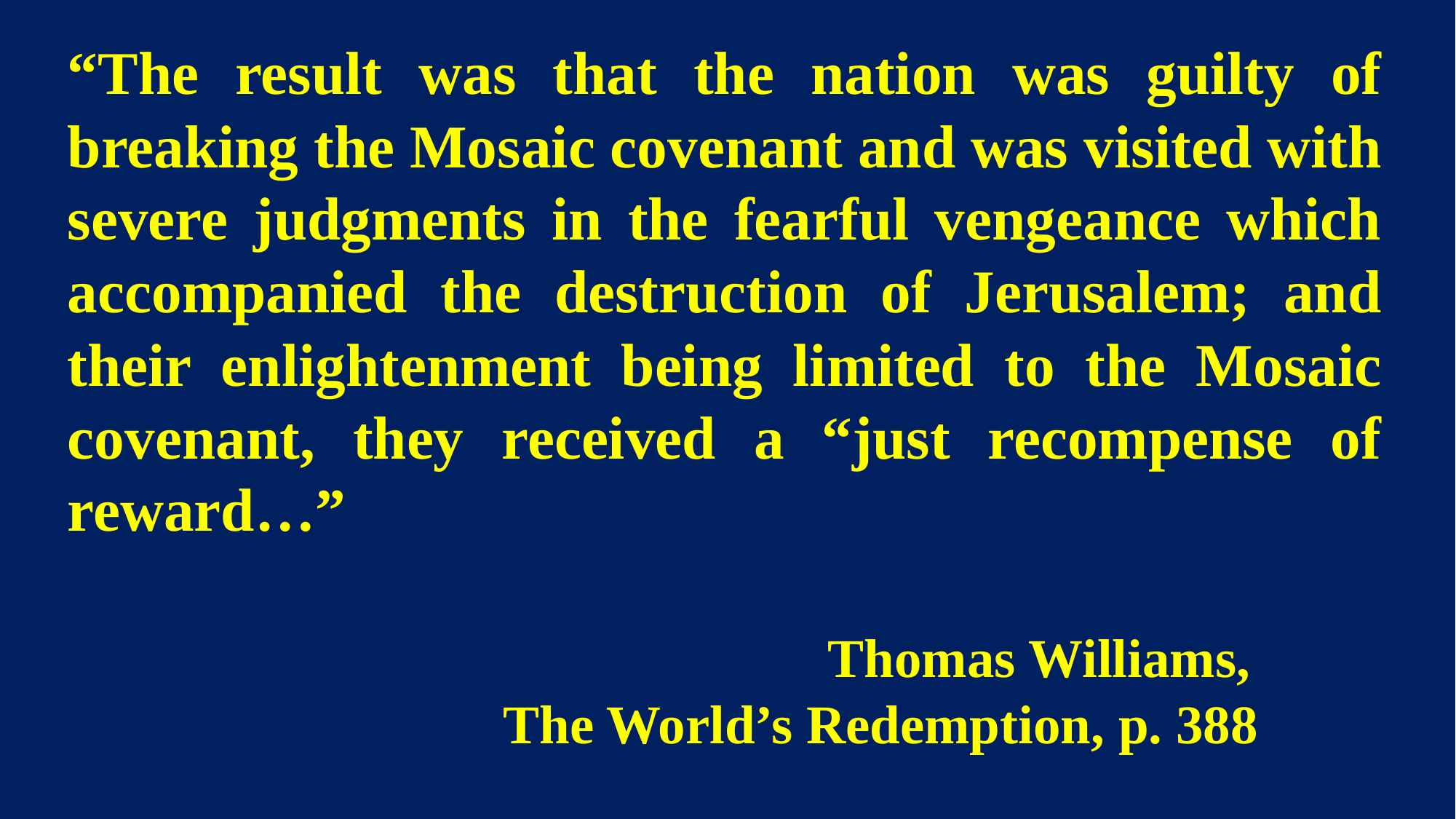

“The result was that the nation was guilty of breaking the Mosaic covenant and was visited with severe judgments in the fearful vengeance which accompanied the destruction of Jerusalem; and their enlightenment being limited to the Mosaic covenant, they received a “just recompense of reward…”

                                                  Thomas Williams, 				                The World’s Redemption, p. 388